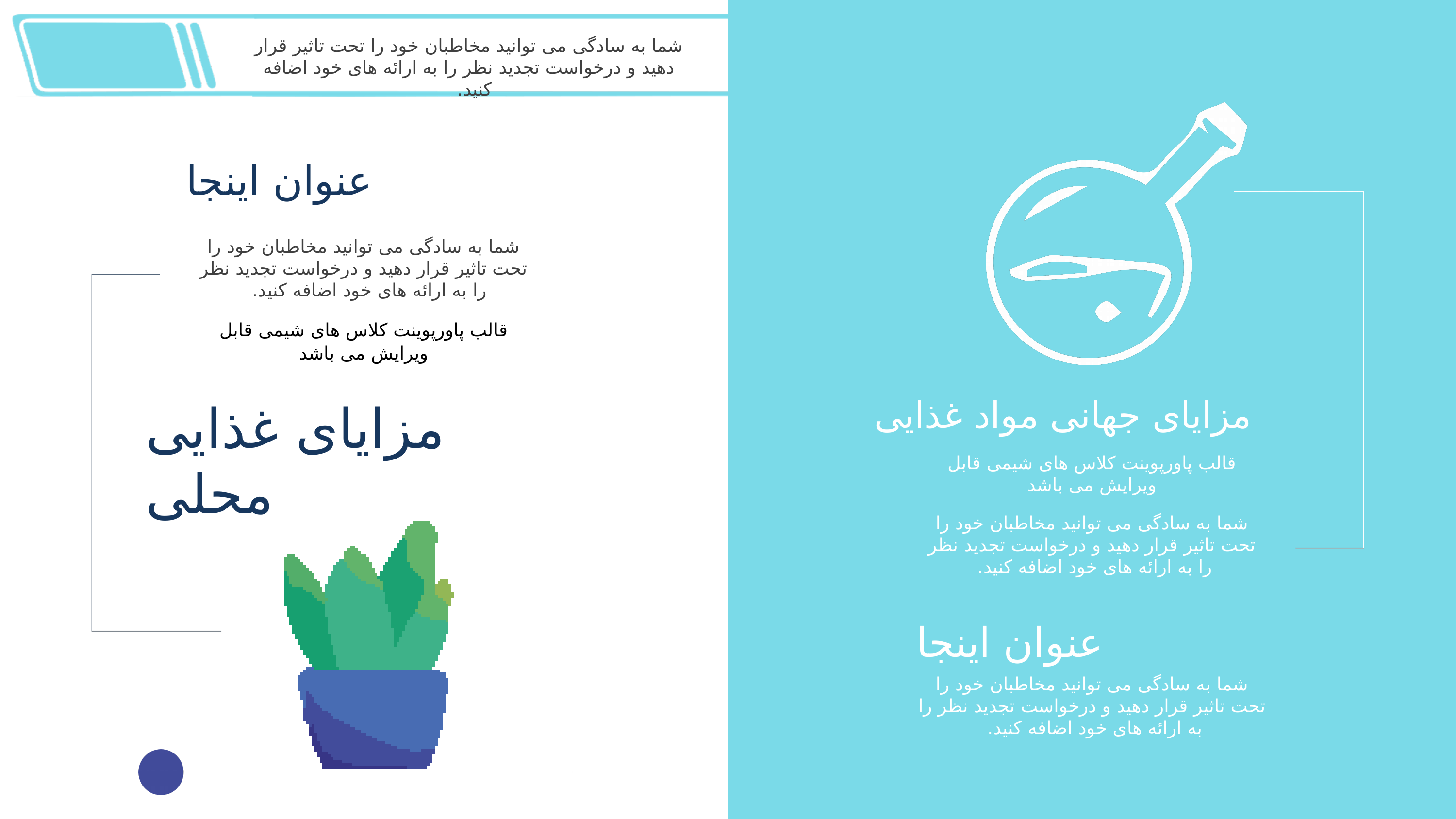

شما به سادگی می توانید مخاطبان خود را تحت تاثیر قرار دهید و درخواست تجدید نظر را به ارائه های خود اضافه کنید.

عنوان اینجا

شما به سادگی می توانید مخاطبان خود را تحت تاثیر قرار دهید و درخواست تجدید نظر را به ارائه های خود اضافه کنید.

قالب پاورپوینت کلاس های شیمی قابل ویرایش می باشد
مزایای جهانی مواد غذایی

مزایای غذایی محلی

قالب پاورپوینت کلاس های شیمی قابل ویرایش می باشد
شما به سادگی می توانید مخاطبان خود را تحت تاثیر قرار دهید و درخواست تجدید نظر را به ارائه های خود اضافه کنید.

عنوان اینجا

شما به سادگی می توانید مخاطبان خود را تحت تاثیر قرار دهید و درخواست تجدید نظر را به ارائه های خود اضافه کنید.